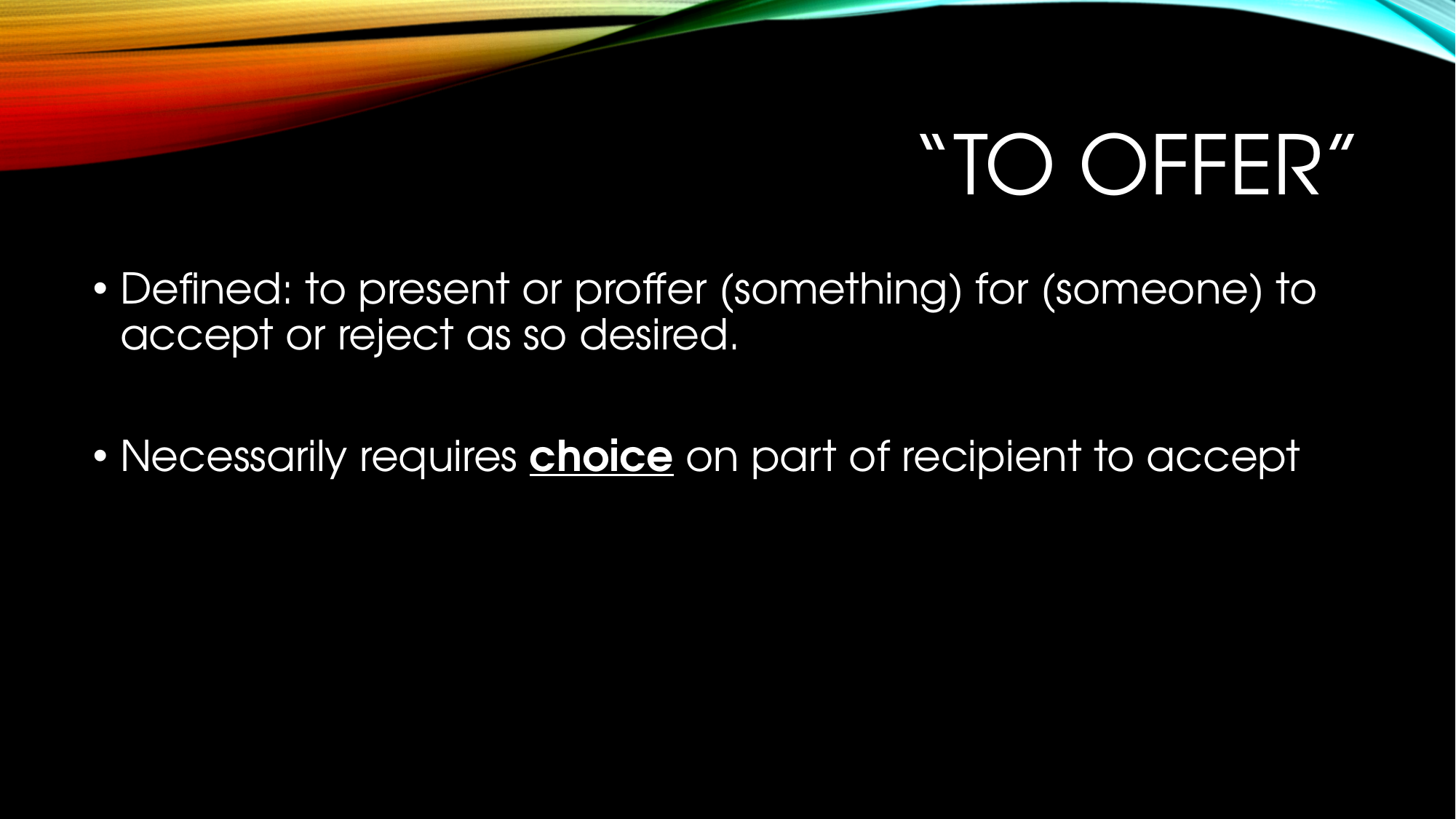

# “to offer”
Defined: to present or proffer (something) for (someone) to accept or reject as so desired.

Necessarily requires choice on part of recipient to accept